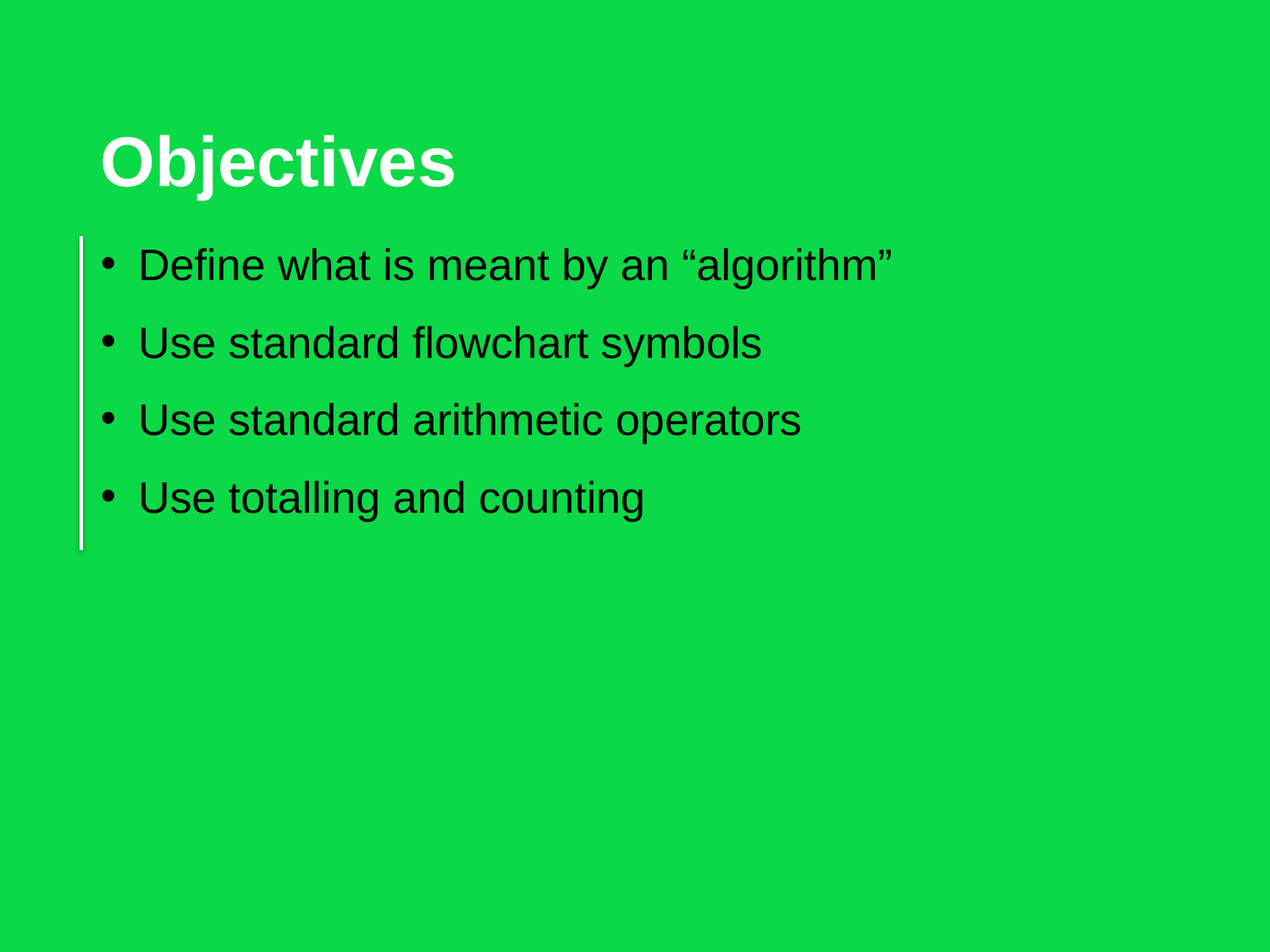

Objectives
Define what is meant by an “algorithm”
Use standard flowchart symbols
Use standard arithmetic operators
Use totalling and counting